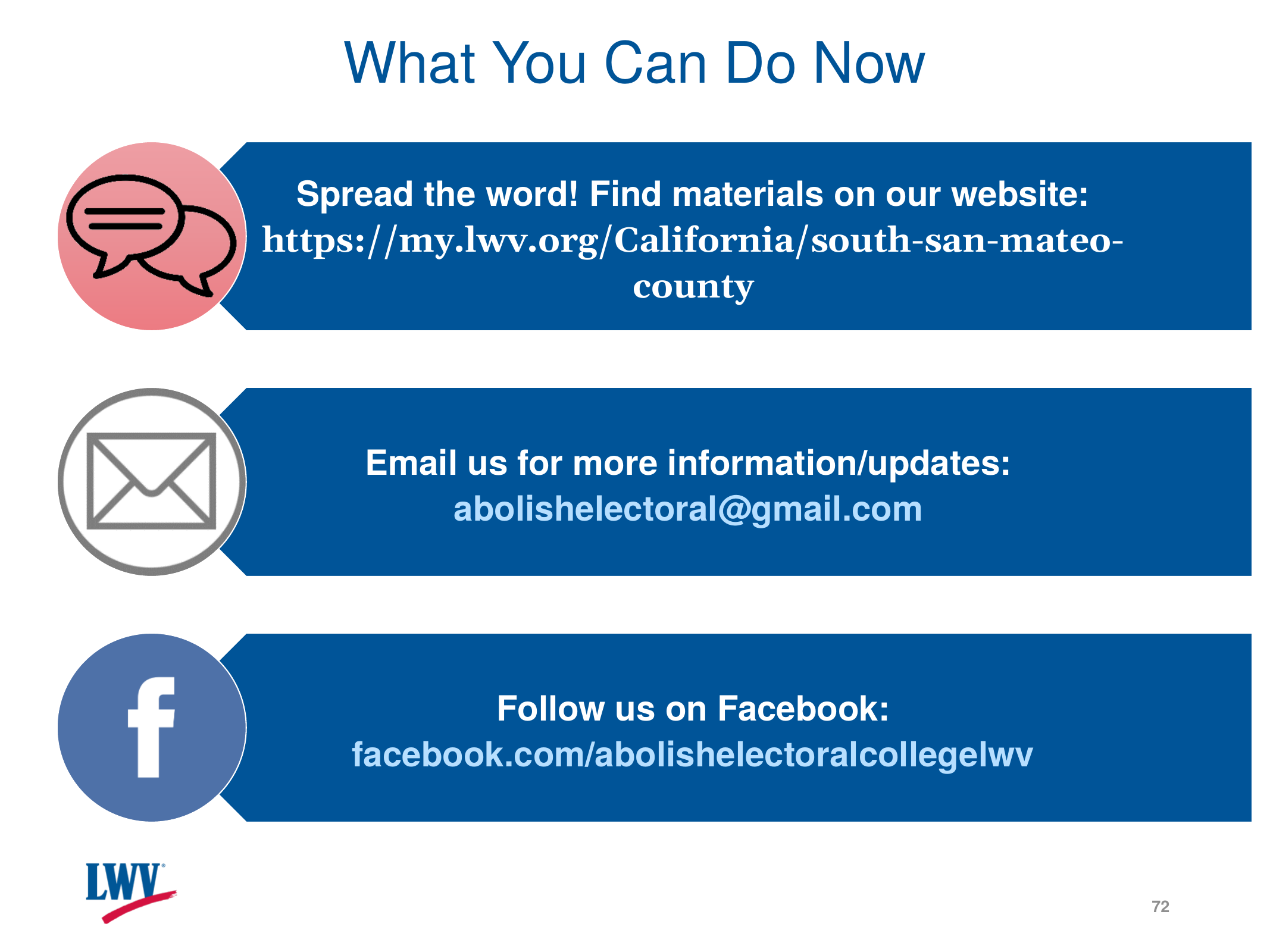

What You Can Do Now
Spread the word! Find materials on our website: https://my.lwv.org/California/south-san-mateo-county
Email us for more information/updates:
abolishelectoral@gmail.com
Follow us on Facebook:
facebook.com/abolishelectoralcollegelwv
72